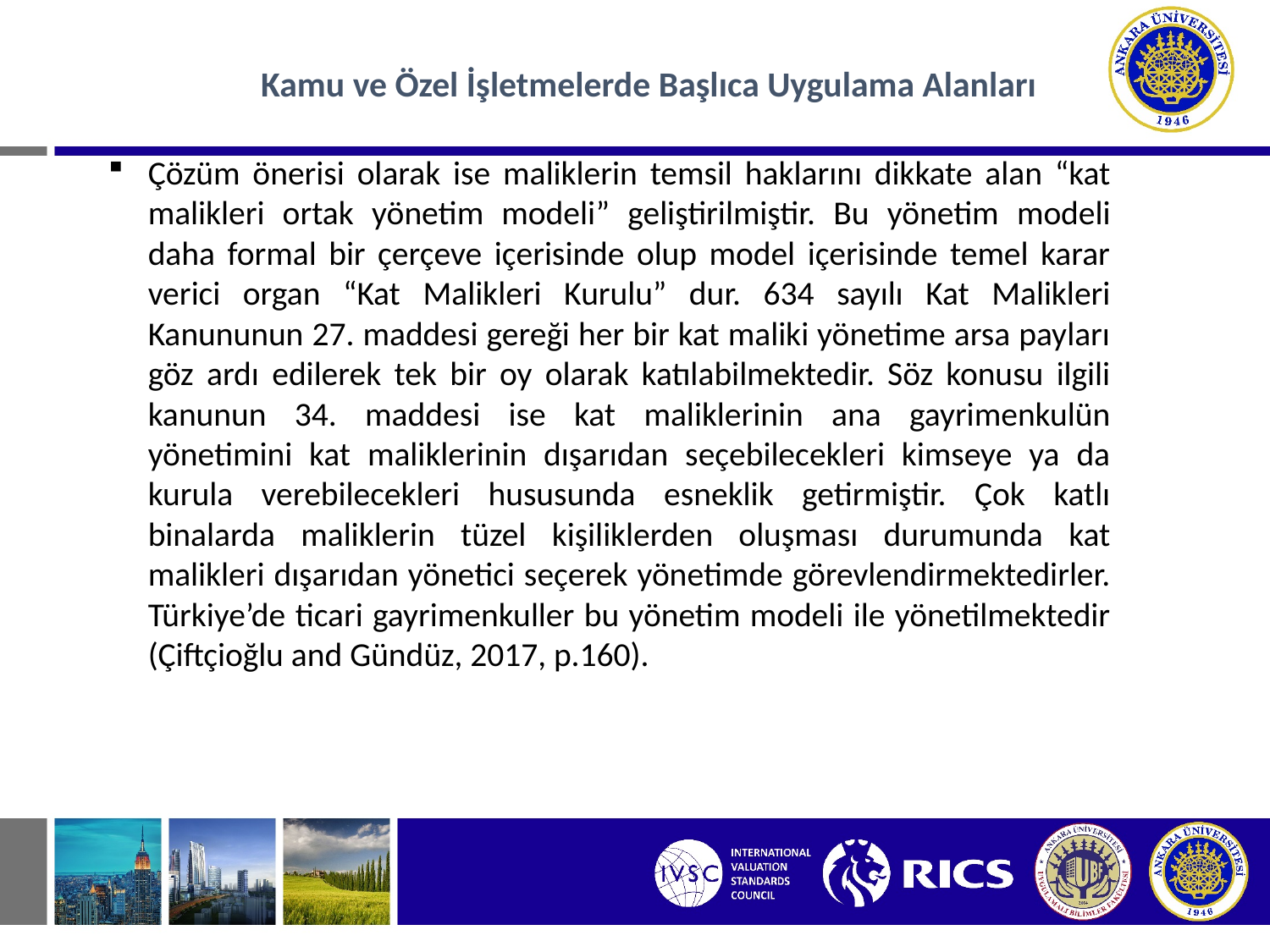

Kamu ve Özel İşletmelerde Başlıca Uygulama Alanları
Çözüm önerisi olarak ise maliklerin temsil haklarını dikkate alan “kat malikleri ortak yönetim modeli” geliştirilmiştir. Bu yönetim modeli daha formal bir çerçeve içerisinde olup model içerisinde temel karar verici organ “Kat Malikleri Kurulu” dur. 634 sayılı Kat Malikleri Kanununun 27. maddesi gereği her bir kat maliki yönetime arsa payları göz ardı edilerek tek bir oy olarak katılabilmektedir. Söz konusu ilgili kanunun 34. maddesi ise kat maliklerinin ana gayrimenkulün yönetimini kat maliklerinin dışarıdan seçebilecekleri kimseye ya da kurula verebilecekleri hususunda esneklik getirmiştir. Çok katlı binalarda maliklerin tüzel kişiliklerden oluşması durumunda kat malikleri dışarıdan yönetici seçerek yönetimde görevlendirmektedirler. Türkiye’de ticari gayrimenkuller bu yönetim modeli ile yönetilmektedir (Çiftçioğlu and Gündüz, 2017, p.160).